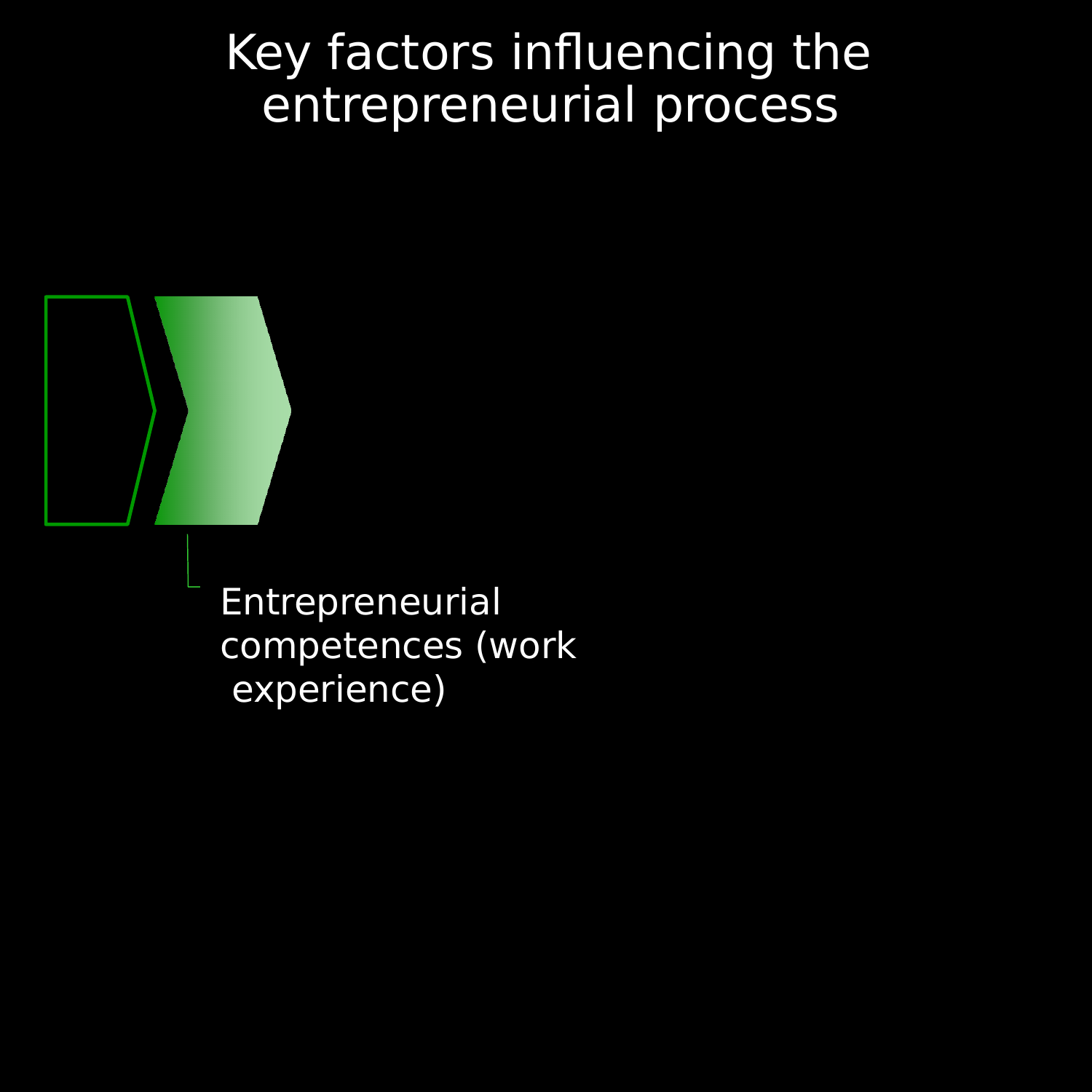

# Key factors influencing the  entrepreneurial process

Entrepreneurial  competences (work  experience)